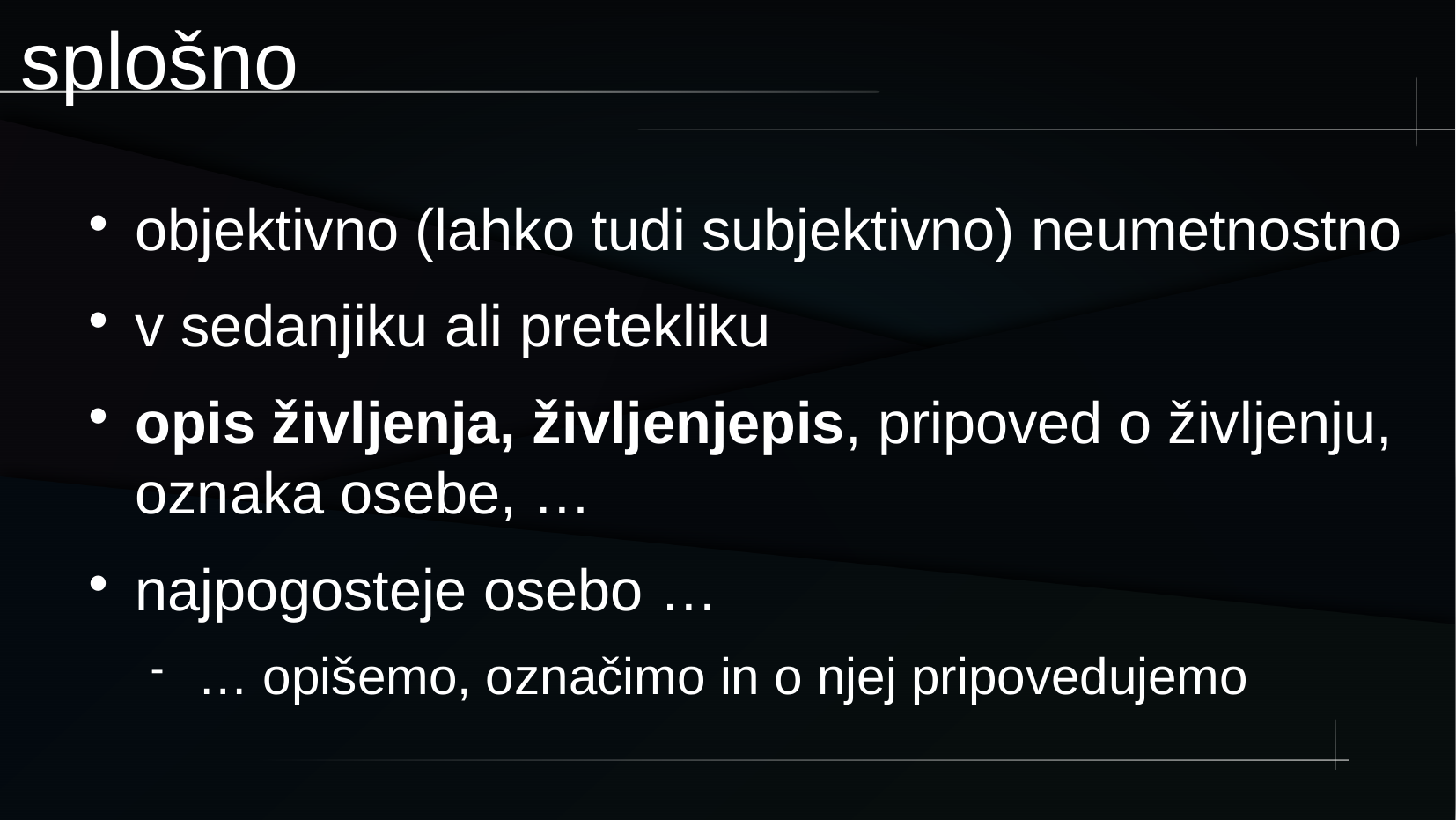

splošno
objektivno (lahko tudi subjektivno) neumetnostno
v sedanjiku ali pretekliku
opis življenja, življenjepis, pripoved o življenju, oznaka osebe, …
najpogosteje osebo …
… opišemo, označimo in o njej pripovedujemo